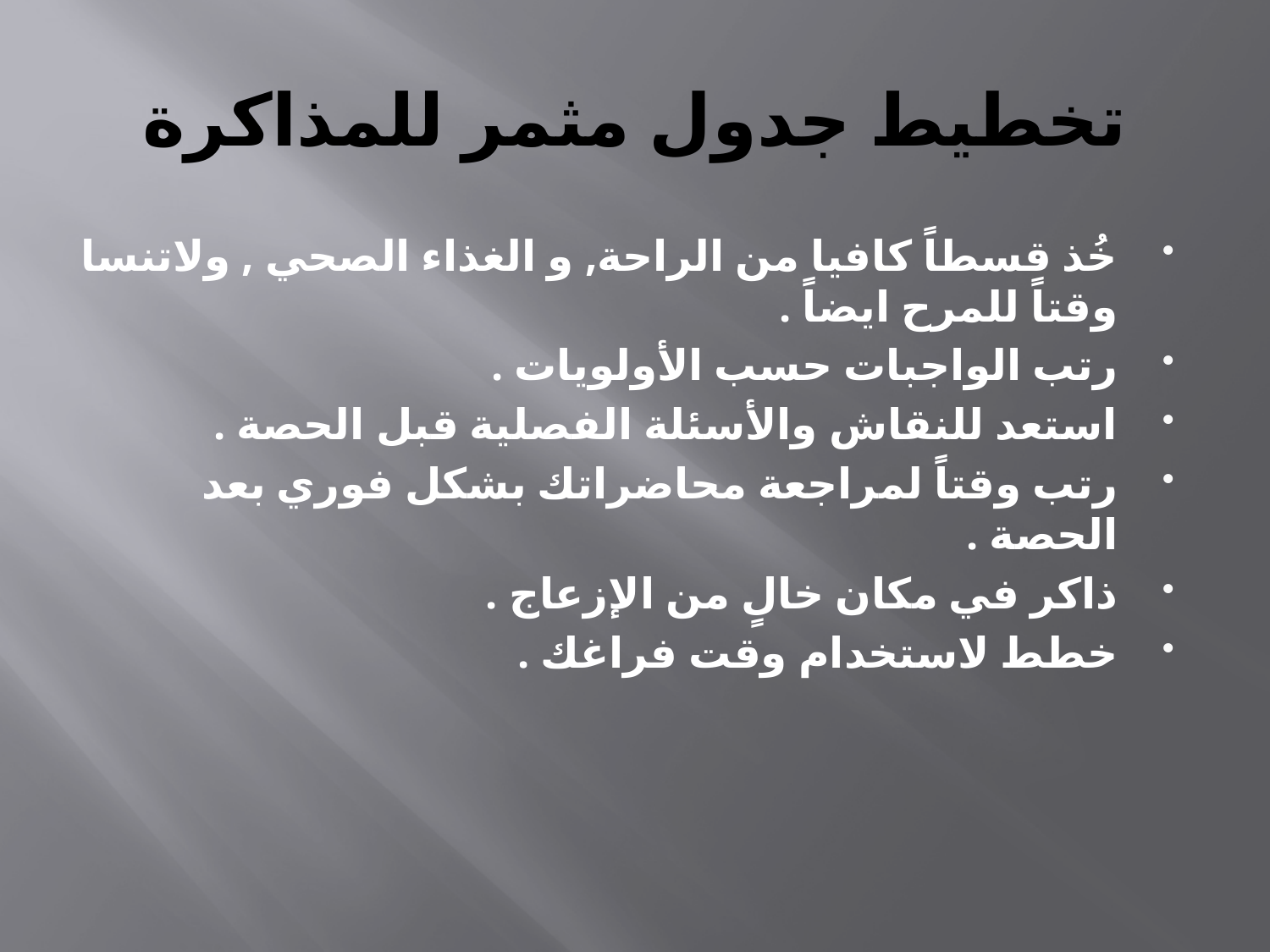

# تخطيط جدول مثمر للمذاكرة
خُذ قسطاً كافيا من الراحة, و الغذاء الصحي , ولاتنسا وقتاً للمرح ايضاً .
رتب الواجبات حسب الأولويات .
استعد للنقاش والأسئلة الفصلية قبل الحصة .
رتب وقتاً لمراجعة محاضراتك بشكل فوري بعد الحصة .
ذاكر في مكان خالٍ من الإزعاج .
خطط لاستخدام وقت فراغك .